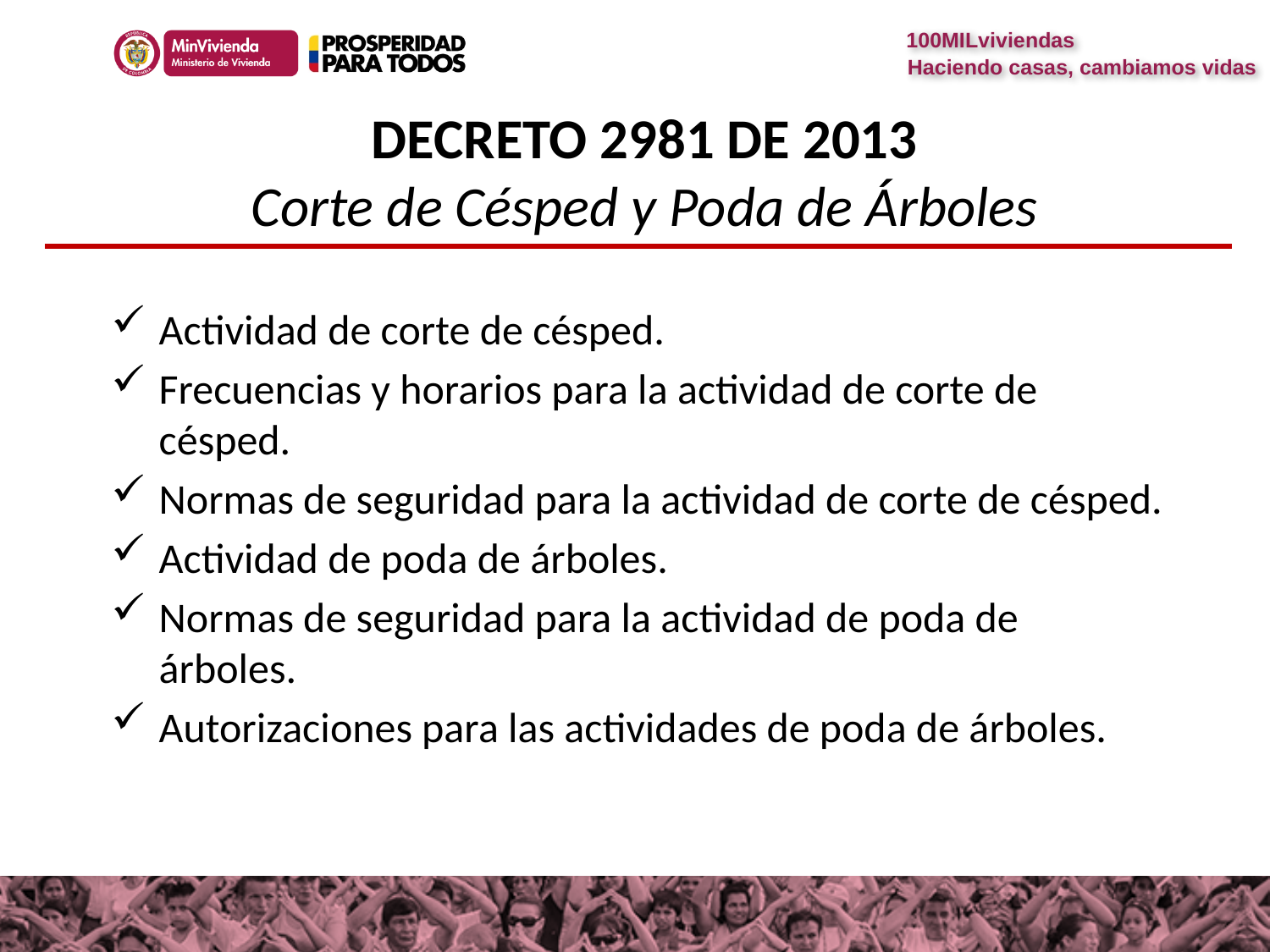

DECRETO 2981 DE 2013
Corte de Césped y Poda de Árboles
Actividad de corte de césped.
Frecuencias y horarios para la actividad de corte de césped.
Normas de seguridad para la actividad de corte de césped.
Actividad de poda de árboles.
Normas de seguridad para la actividad de poda de árboles.
Autorizaciones para las actividades de poda de árboles.